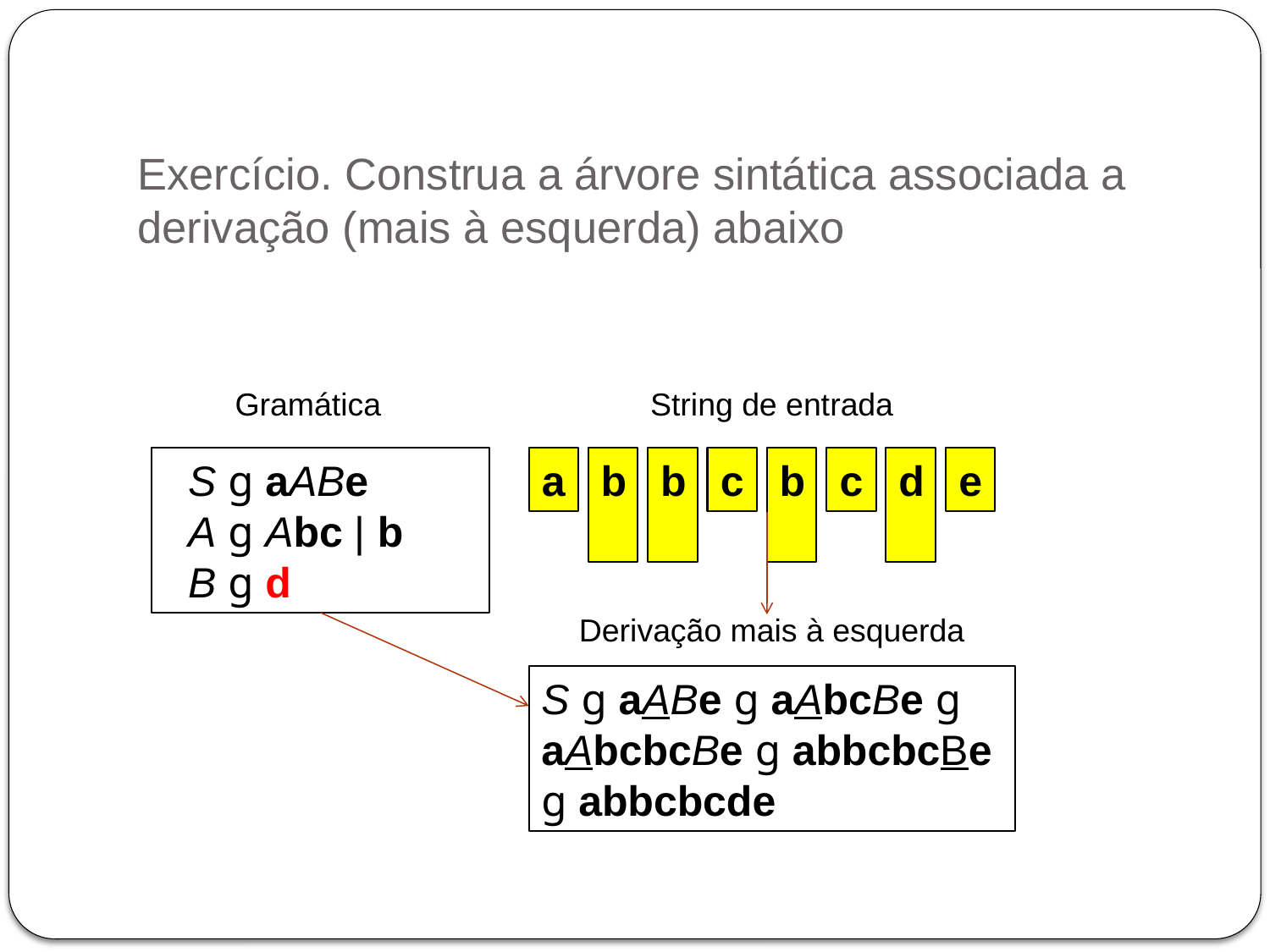

# Exercício. Construa a árvore sintática associada a derivação (mais à esquerda) abaixo

Gramática
String de entrada
  S g aABe
  A g Abc | b
  B g d
a
b
b
c
b
c
d
e
Derivação mais à esquerda
S g aABe g aAbcBe g aAbcbcBe g abbcbcBe g abbcbcde